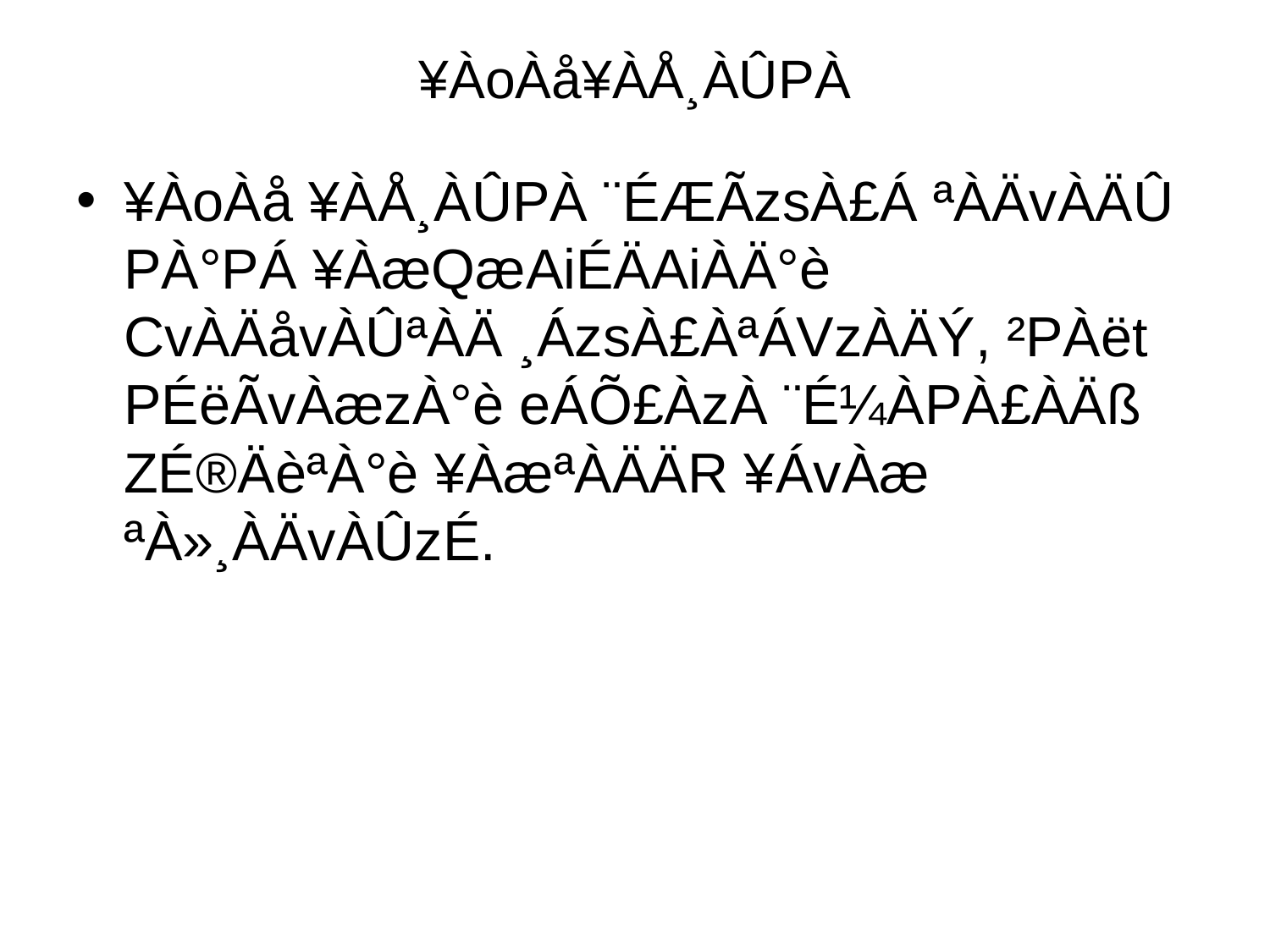

# ¥ÀoÀå¥ÀÅ¸ÀÛPÀ
¥ÀoÀå ¥ÀÅ¸ÀÛPÀ ¨ÉÆÃzsÀ£Á ªÀÄvÀÄÛ PÀ°PÁ ¥ÀæQæAiÉÄAiÀÄ°è CvÀÄåvÀÛªÀÄ ¸ÁzsÀ£ÀªÁVzÀÄÝ, ²PÀët PÉëÃvÀæzÀ°è eÁÕ£ÀzÀ ¨É¼ÀPÀ£ÀÄß ZÉ®ÄèªÀ°è ¥ÀæªÀÄÄR ¥ÁvÀæ ªÀ»¸ÀÄvÀÛzÉ.